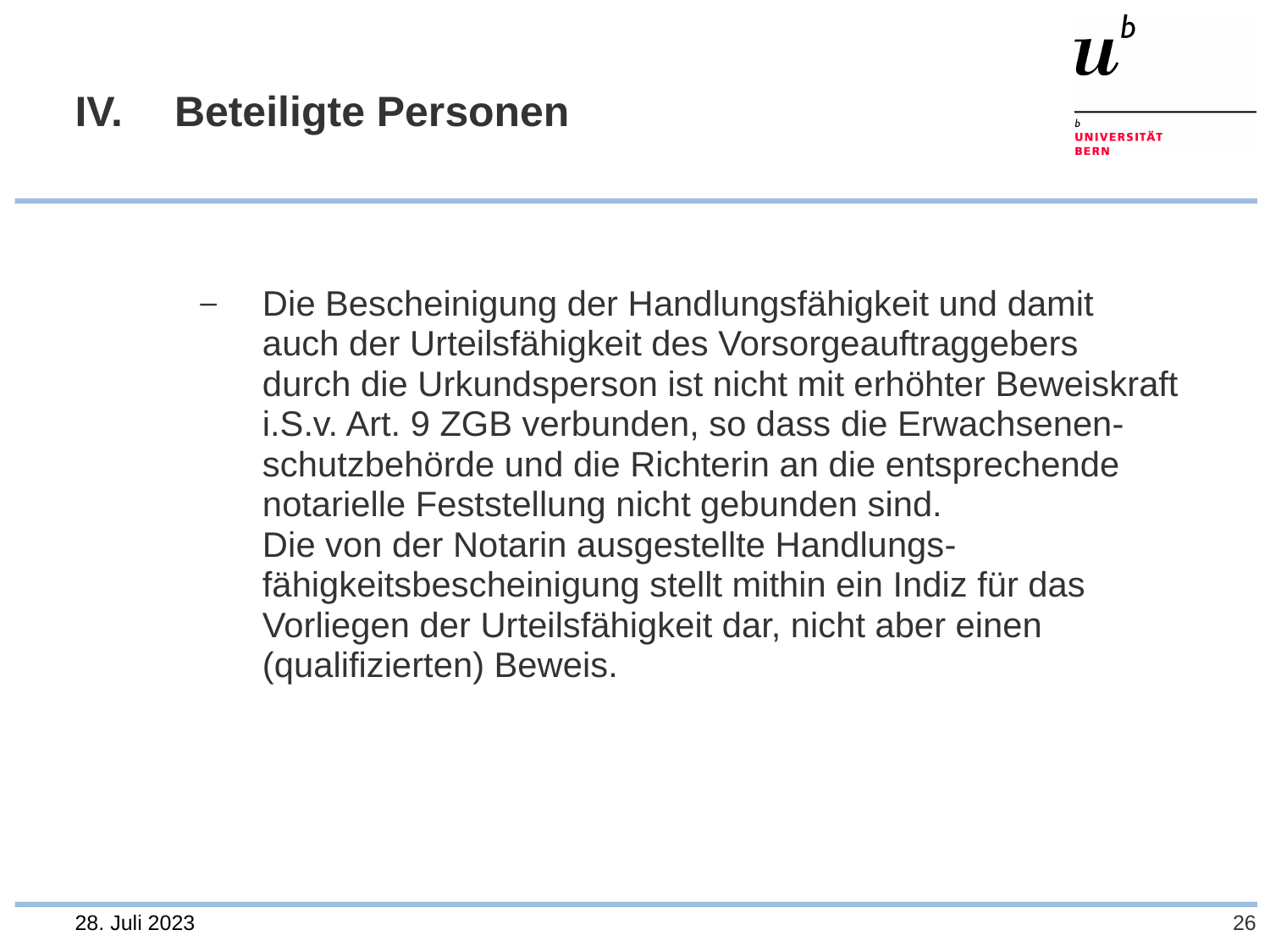

# IV. 	Beteiligte Personen

Die Bescheinigung der Handlungsfähigkeit und damit
auch der Urteilsfähigkeit des Vorsorgeauftraggebers
durch die Urkundsperson ist nicht mit erhöhter Beweiskraft i.S.v. Art. 9 ZGB verbunden, so dass die Erwachsenen-schutzbehörde und die Richterin an die entsprechende notarielle Feststellung nicht gebunden sind.
Die von der Notarin ausgestellte Handlungs-fähigkeitsbescheinigung stellt mithin ein Indiz für das Vorliegen der Urteilsfähigkeit dar, nicht aber einen (qualifizierten) Beweis.
28. Juli 2023
26